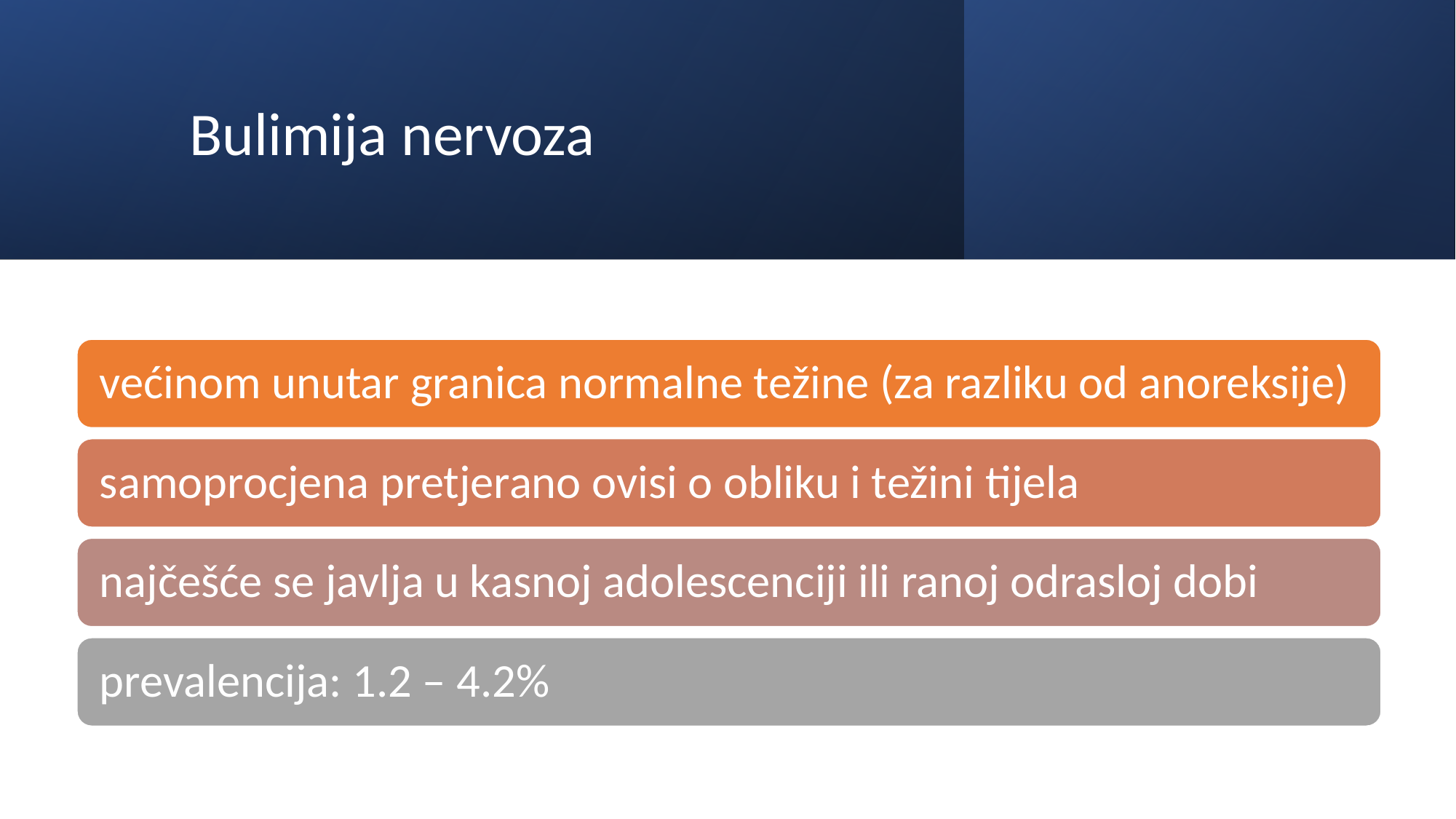

# Bulimija nervoza
većinom unutar granica normalne težine (za razliku od anoreksije)
samoprocjena pretjerano ovisi o obliku i težini tijela
najčešće se javlja u kasnoj adolescenciji ili ranoj odrasloj dobi
prevalencija: 1.2 – 4.2%